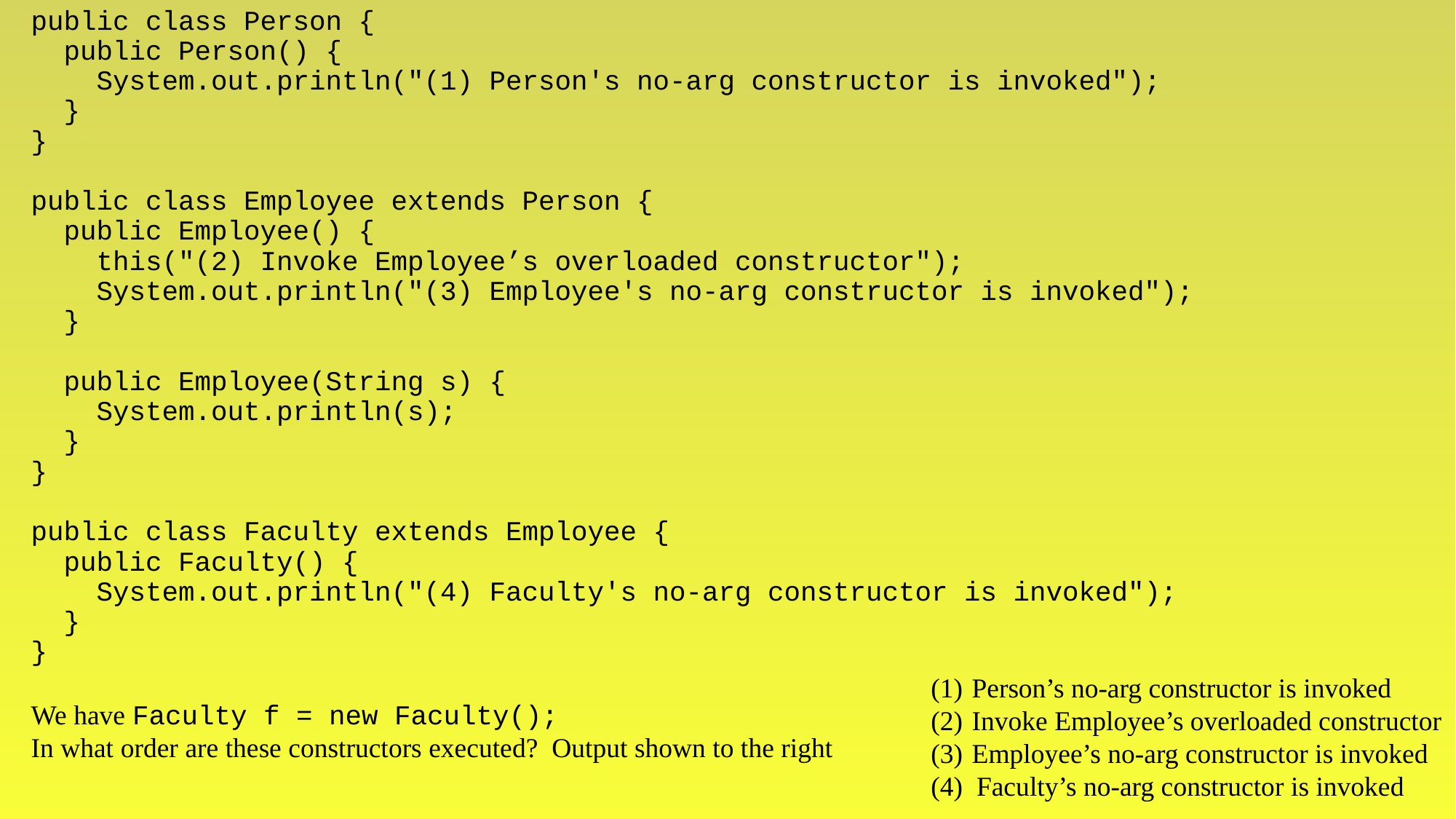

public class Person {
  public Person() {
    System.out.println("(1) Person's no-arg constructor is invoked");
  }
}

public class Employee extends Person {
  public Employee() {
    this("(2) Invoke Employee’s overloaded constructor");
    System.out.println("(3) Employee's no-arg constructor is invoked");
  }

  public Employee(String s) {
    System.out.println(s);
  }
}

public class Faculty extends Employee {
  public Faculty() {
    System.out.println("(4) Faculty's no-arg constructor is invoked");
  }
}

We have Faculty f = new Faculty();
In what order are these constructors executed?  Output shown to the right
Person’s no-arg constructor is invoked
Invoke Employee’s overloaded constructor
Employee’s no-arg constructor is invoked
(4)  Faculty’s no-arg constructor is invoked